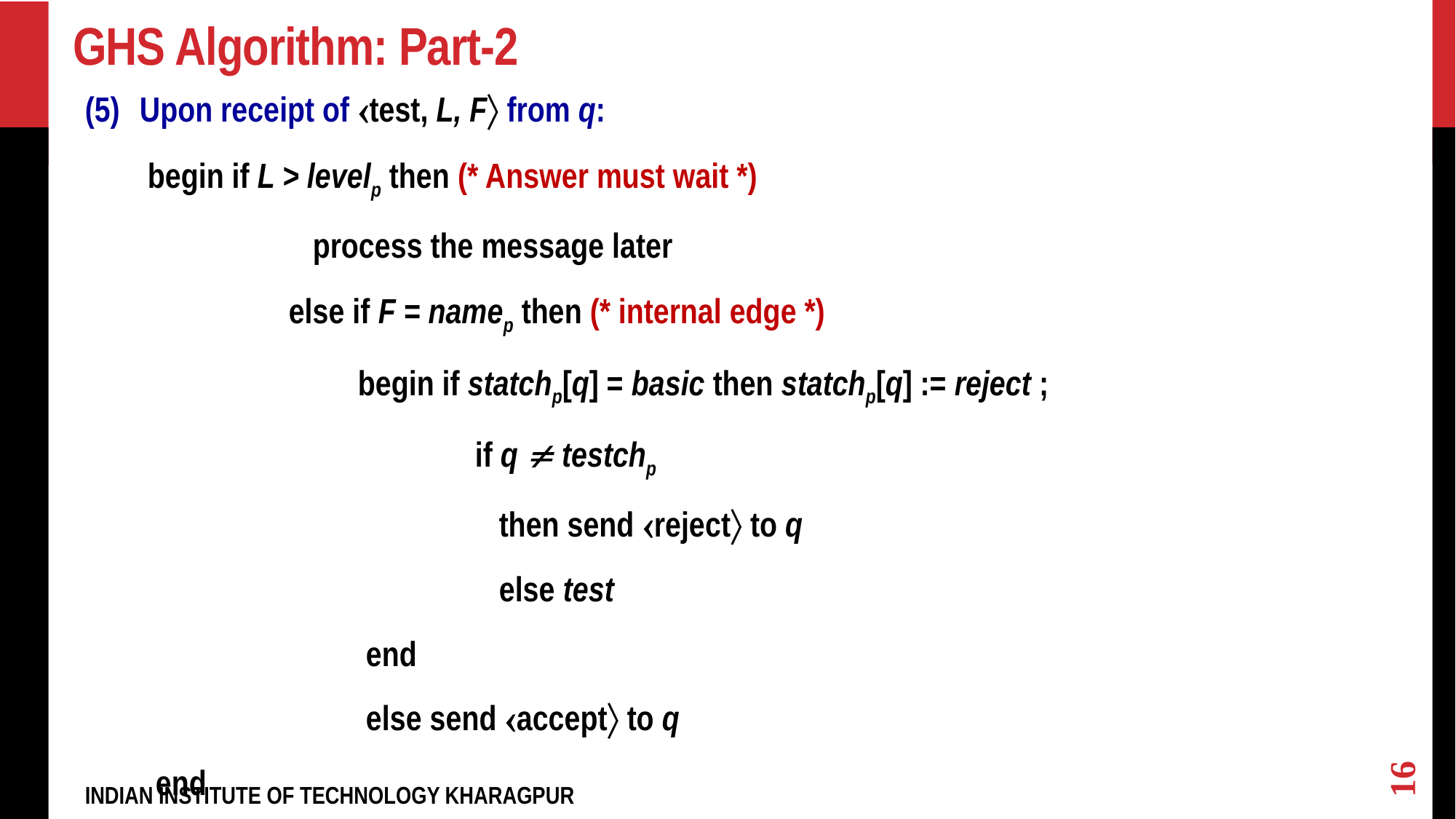

# GHS Algorithm: Part-2
Upon receipt of 〈test, L, F〉 from q:
	 begin if L > levelp then (* Answer must wait *)
		        process the message later
		     else if F = namep then (* internal edge *)
			begin if statchp[q] = basic then statchp[q] := reject ;
		      		 if q ≠ testchp
				    then send 〈reject〉 to q
				    else test
			 end
			 else send 〈accept〉 to q
	  end
16
INDIAN INSTITUTE OF TECHNOLOGY KHARAGPUR